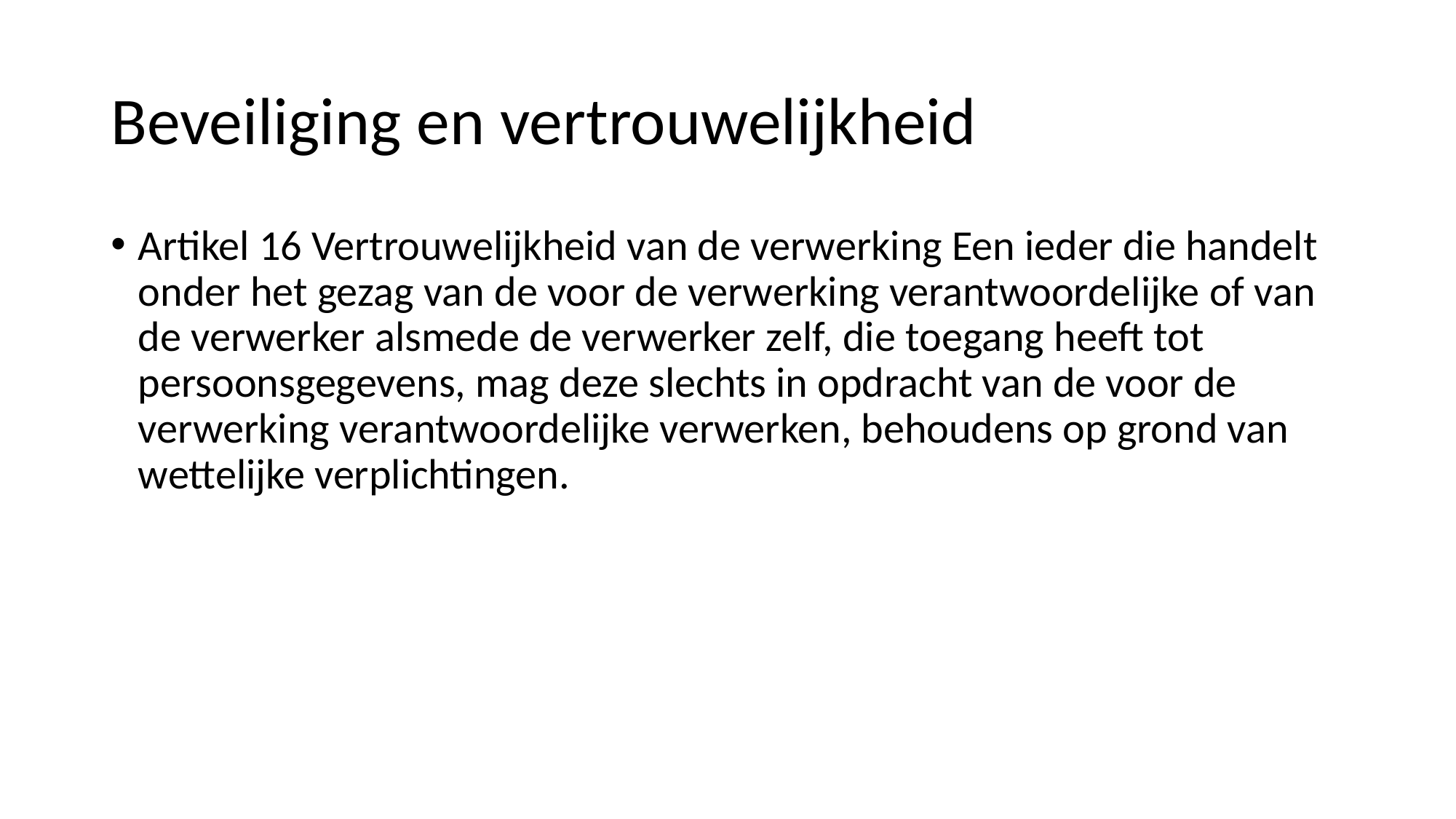

# Beveiliging en vertrouwelijkheid
Artikel 16 Vertrouwelijkheid van de verwerking Een ieder die handelt onder het gezag van de voor de verwerking verantwoordelijke of van de verwerker alsmede de verwerker zelf, die toegang heeft tot persoonsgegevens, mag deze slechts in opdracht van de voor de verwerking verantwoordelijke verwerken, behoudens op grond van wettelijke verplichtingen.